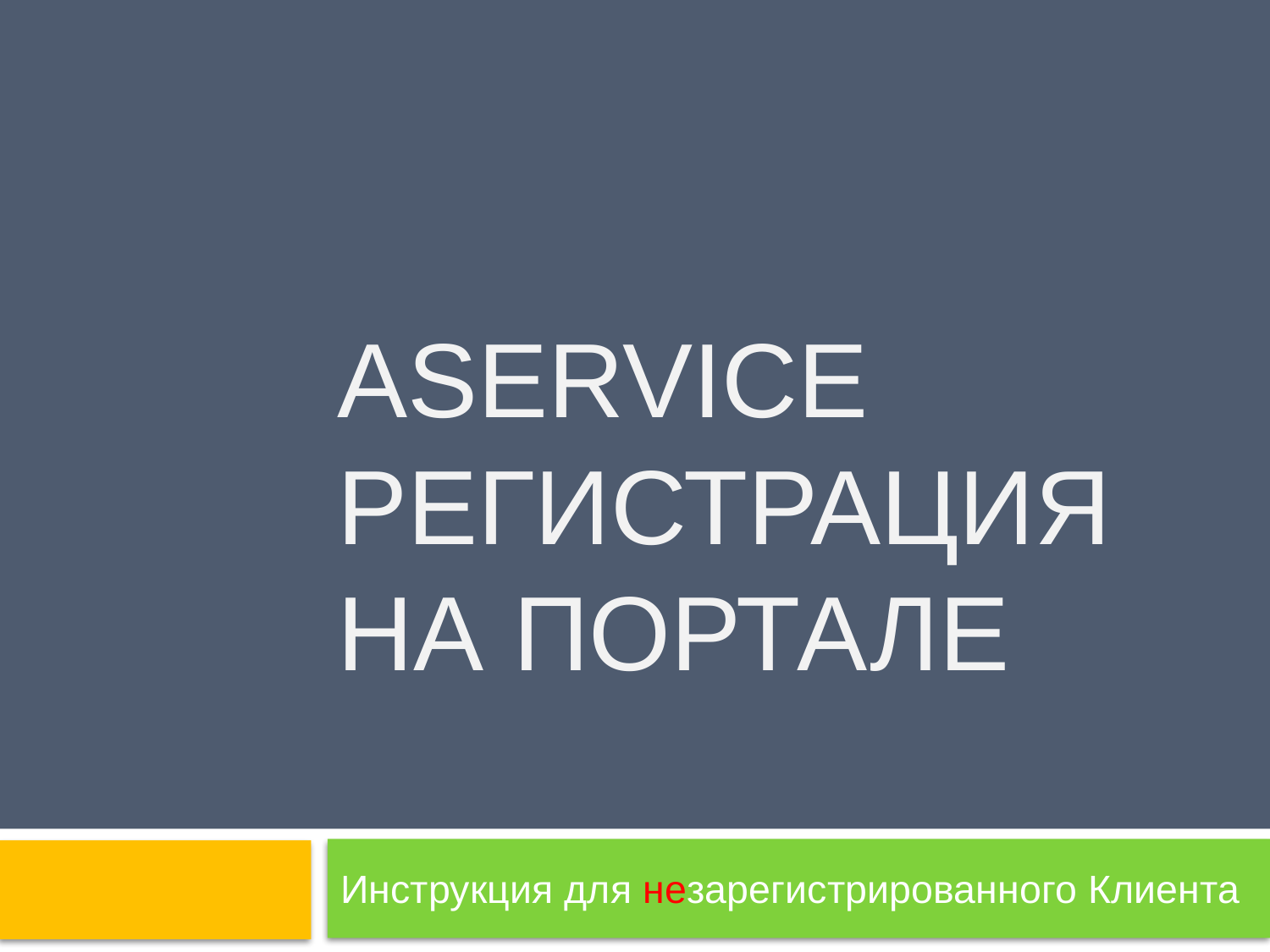

# ASErvice Регистрация на портале
Инструкция для незарегистрированного Клиента